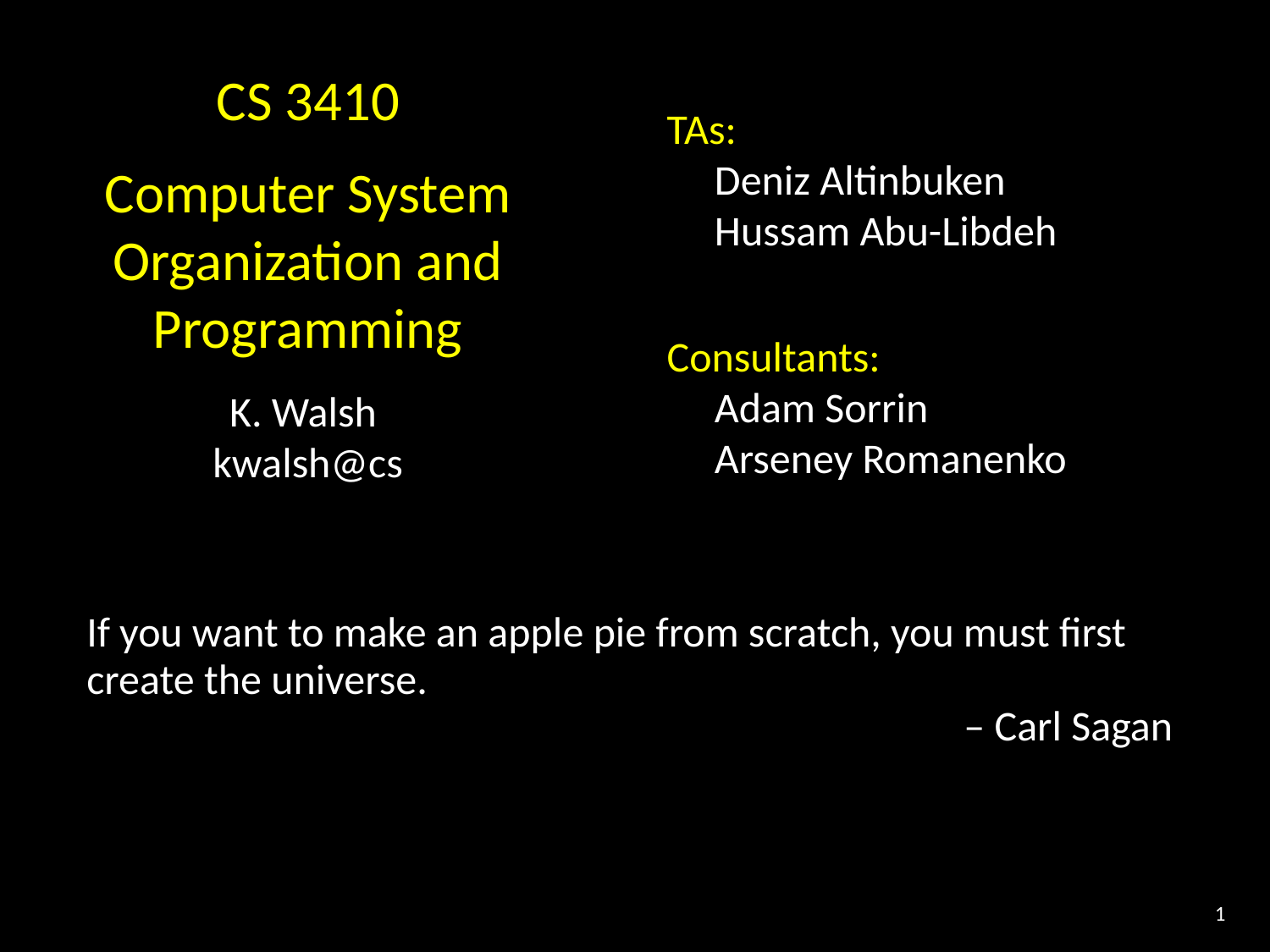

CS 3410
Computer System Organization and Programming
K. Walsh
kwalsh@cs

TAs:
Deniz Altinbuken
Hussam Abu-Libdeh
Consultants:
Adam Sorrin
Arseney Romanenko
If you want to make an apple pie from scratch, you must first create the universe.
– Carl Sagan
1